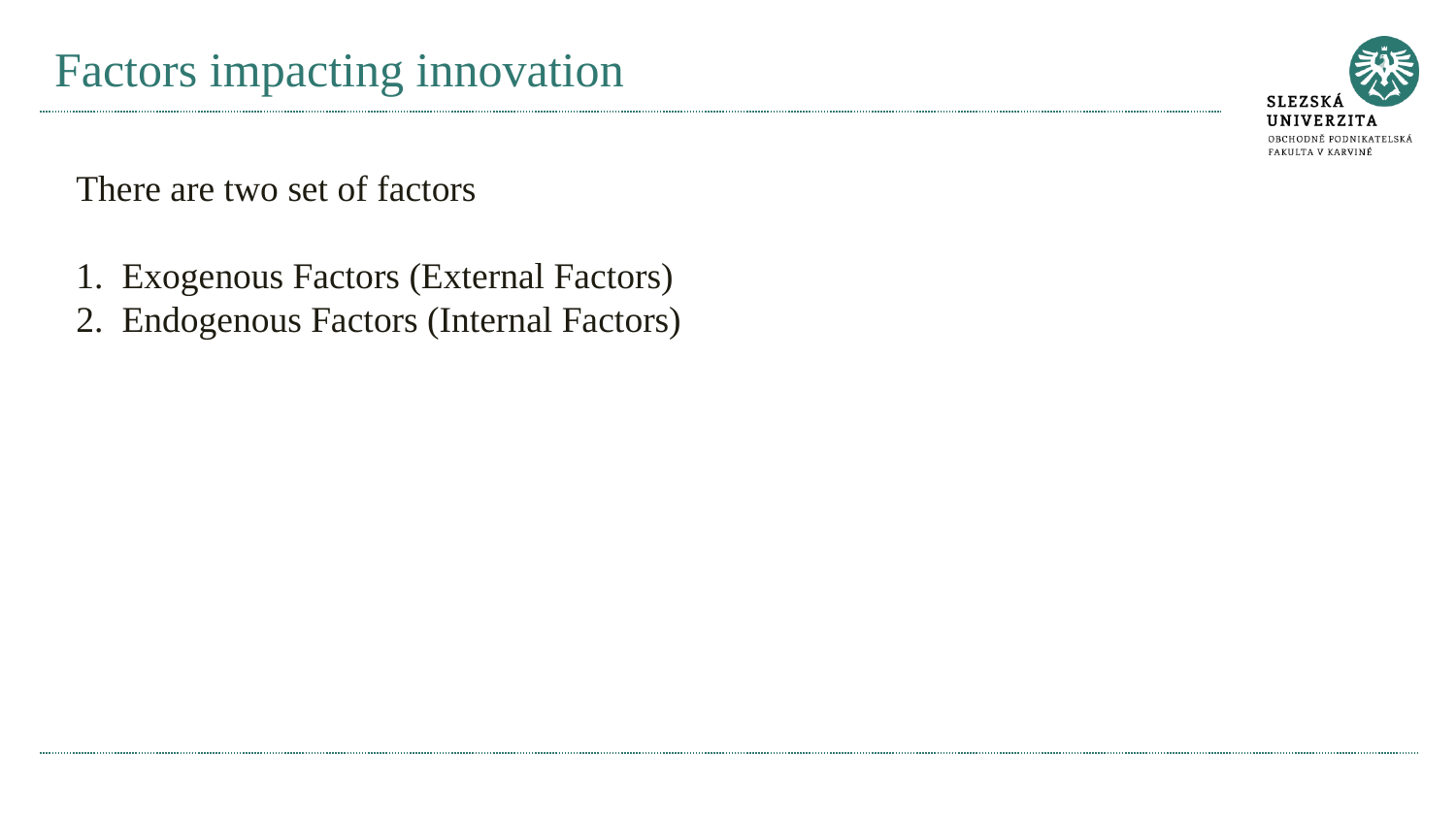

# Factors impacting innovation
There are two set of factors

1.  Exogenous Factors (External Factors)
2.  Endogenous Factors (Internal Factors)